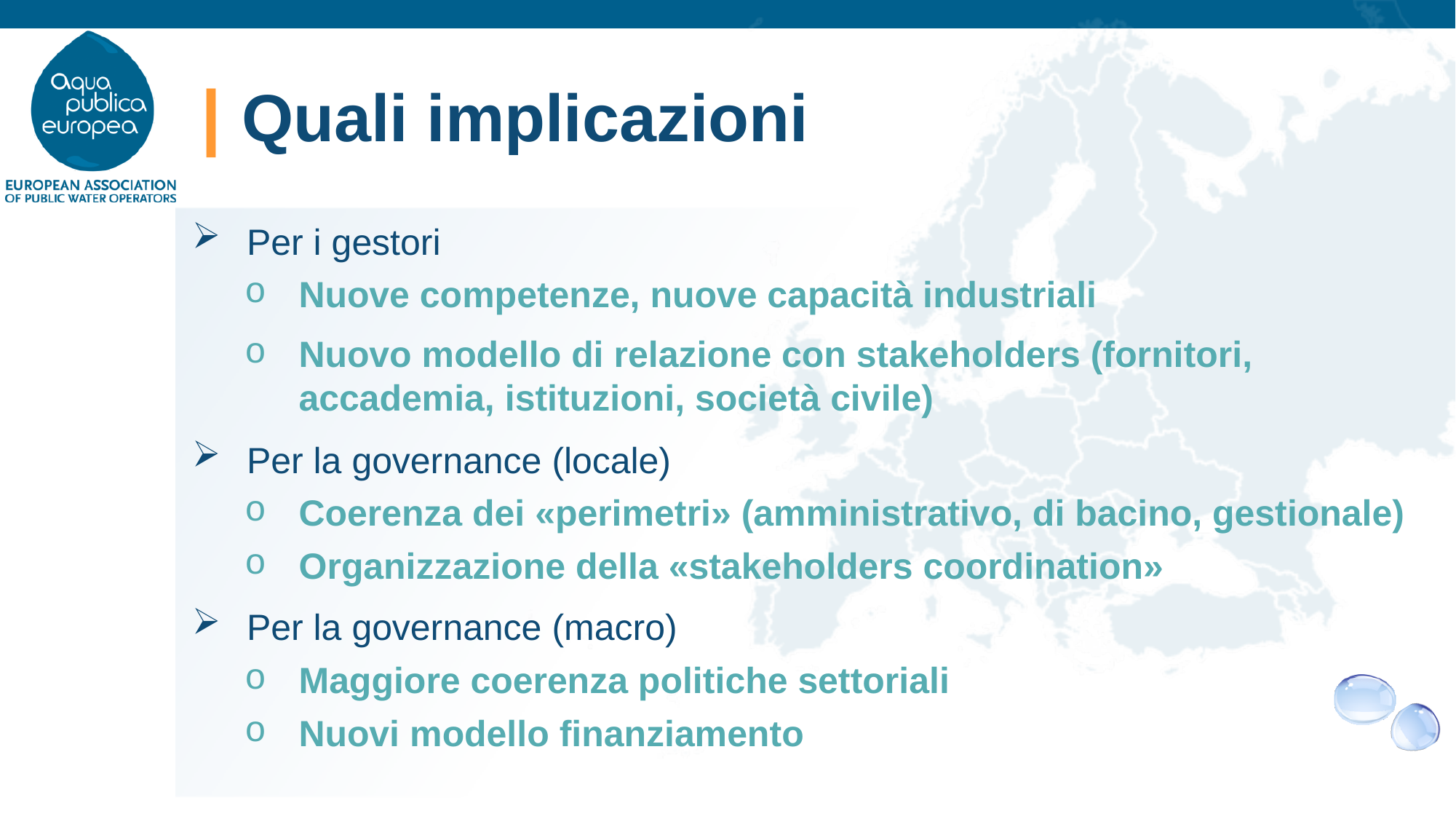

# | Quali implicazioni
Per i gestori
Nuove competenze, nuove capacità industriali
Nuovo modello di relazione con stakeholders (fornitori, accademia, istituzioni, società civile)
Per la governance (locale)
Coerenza dei «perimetri» (amministrativo, di bacino, gestionale)
Organizzazione della «stakeholders coordination»
Per la governance (macro)
Maggiore coerenza politiche settoriali
Nuovi modello finanziamento